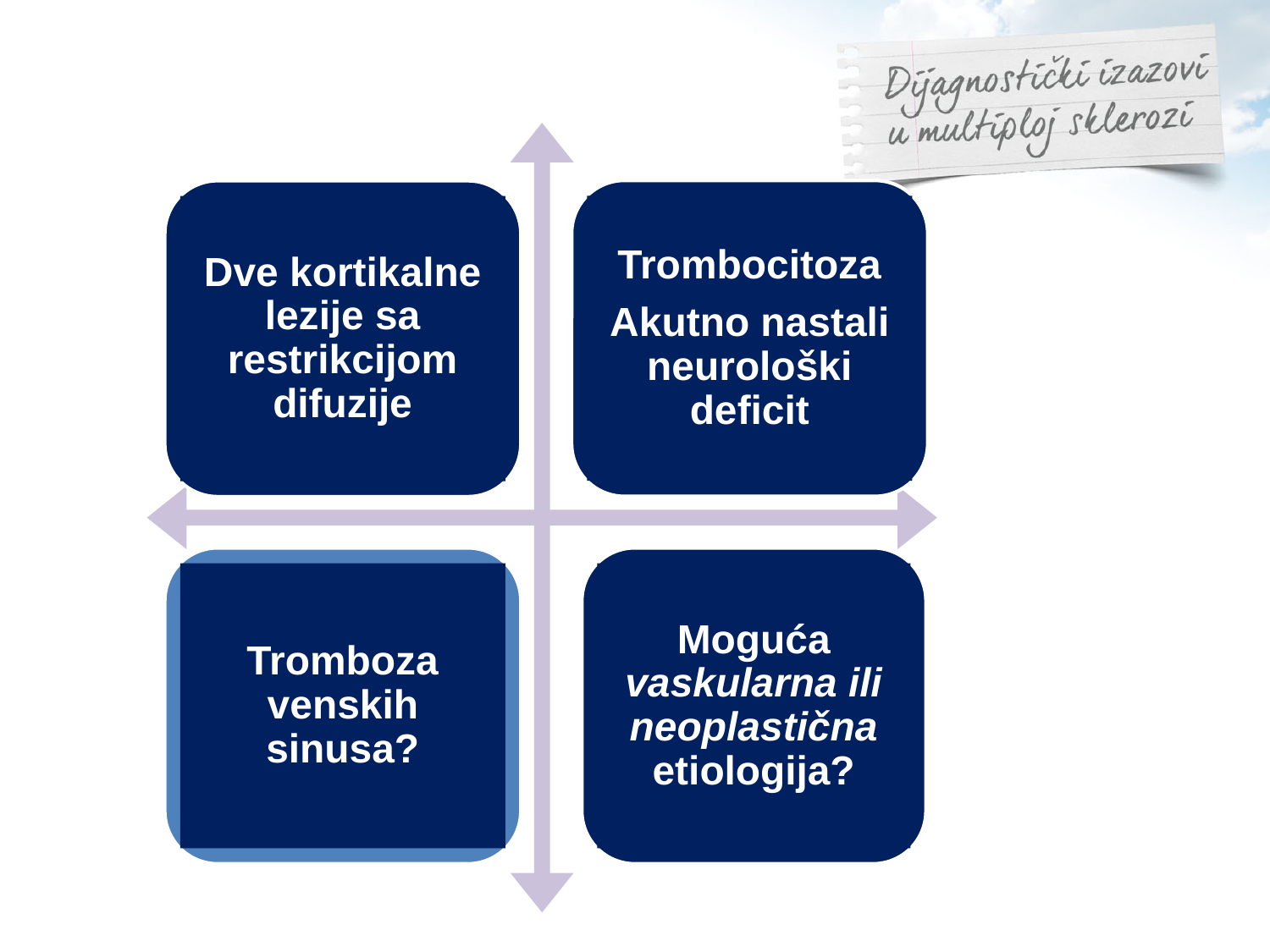

Trombocitoza
Akutno nastali neurološki deficit

Dve kortikalne lezije sa restrikcijom difuzije

Tromboza venskih sinusa?

Moguća vaskularna ili neoplastična etiologija?